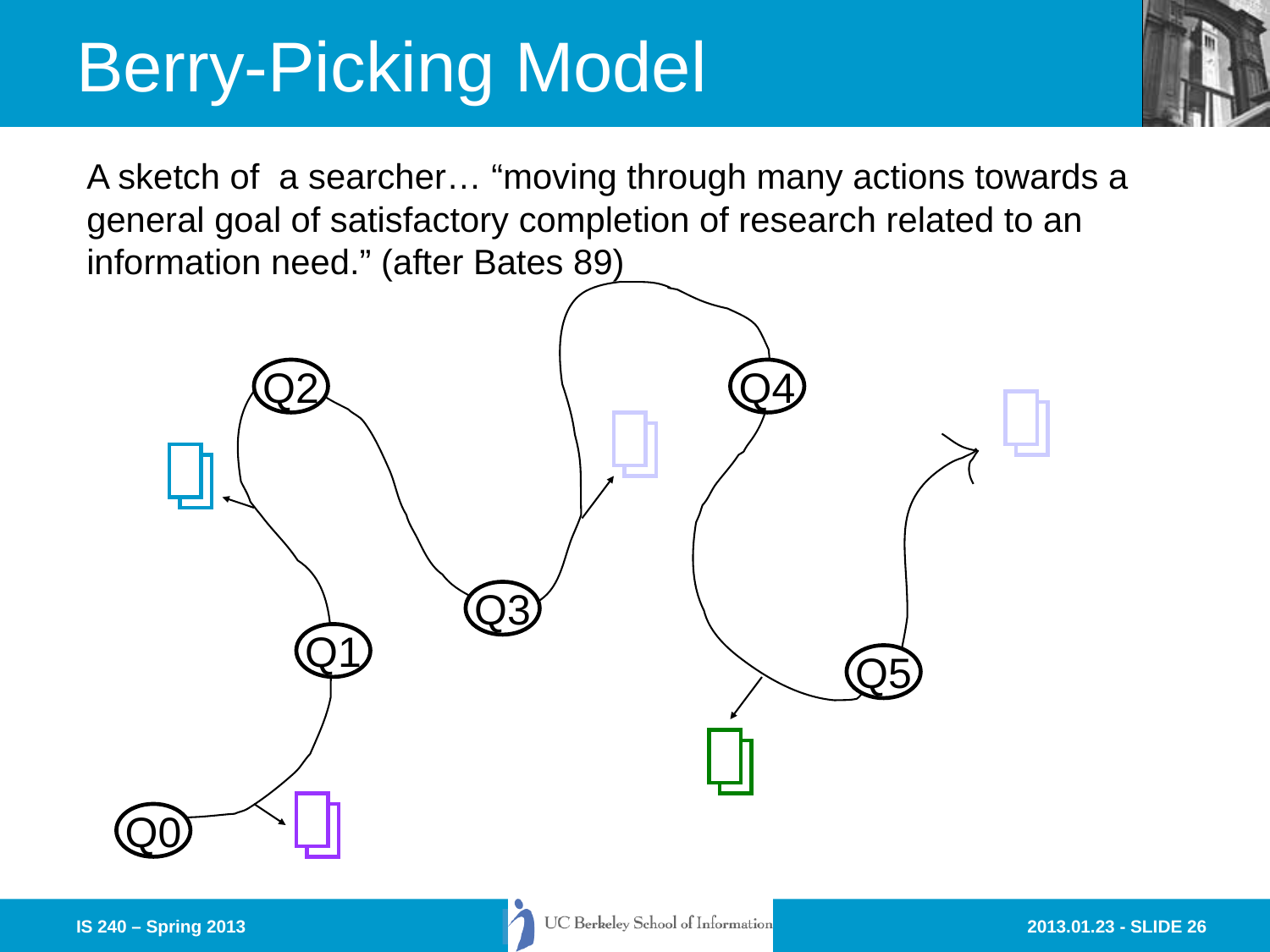

# Berry-Picking Model
A sketch of  a searcher… “moving through many actions towards a general goal of satisfactory completion of research related to an information need.” (after Bates 89)

Q2
Q4

Q3
Q1
Q5

Q0

IS 240 – Spring 2013